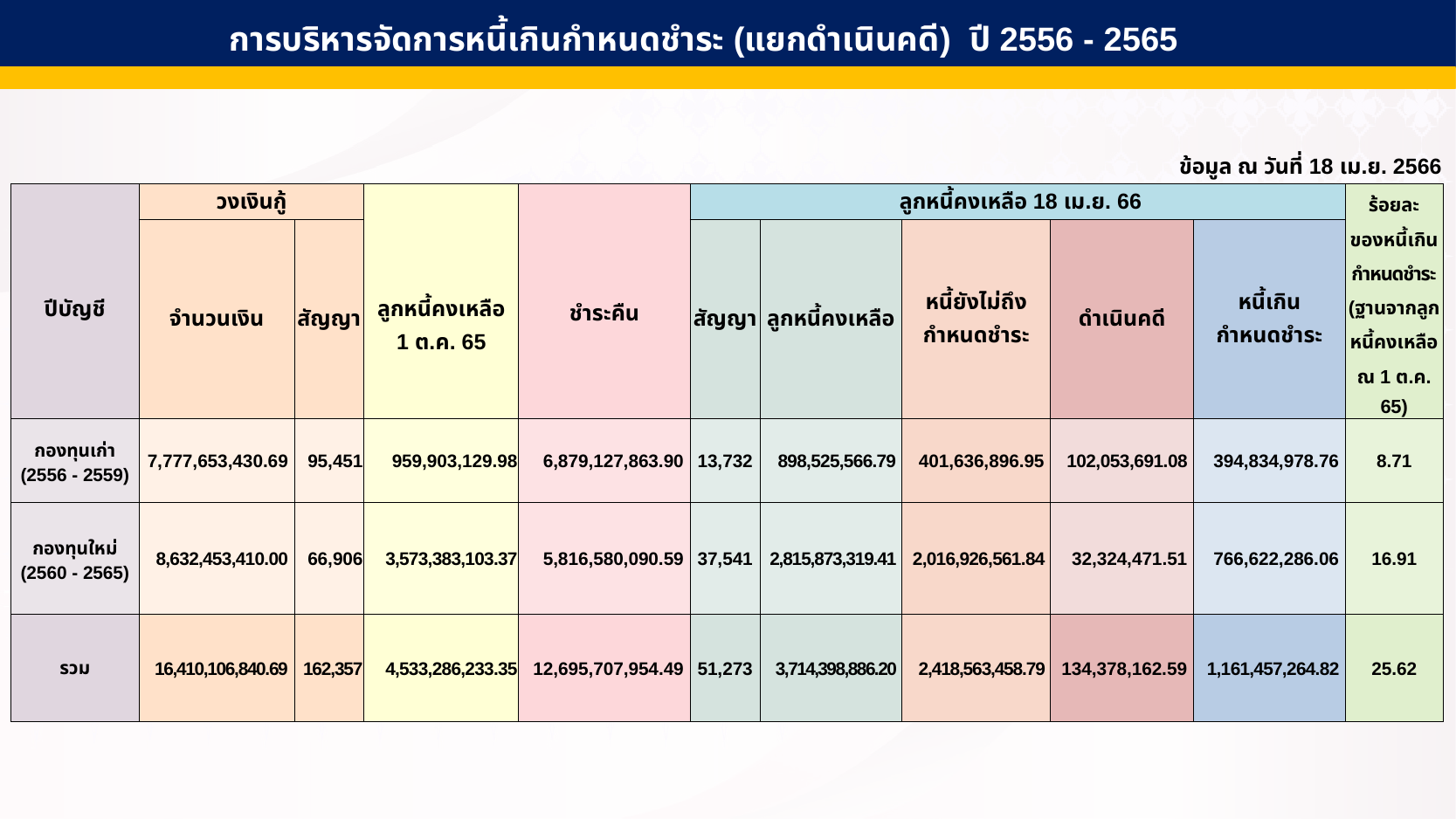

การบริหารจัดการหนี้เกินกำหนดชำระ (แยกดำเนินคดี)  ปี 2556 - 2565

| ข้อมูล ณ วันที่ 18 เม.ย. 2566 |  |  |  |  |  |  |  |  |  |  |
| --- | --- | --- | --- | --- | --- | --- | --- | --- | --- | --- |
| ปีบัญชี | วงเงินกู้ |  | ลูกหนี้คงเหลือ 1 ต.ค. 65 | ชำระคืน | ลูกหนี้คงเหลือ 18 เม.ย. 66 |  |  |  |  | ร้อยละ ของหนี้เกิน กำหนดชำระ (ฐานจากลูกหนี้คงเหลือ ณ 1 ต.ค. 65) |
|  | จำนวนเงิน | สัญญา |  |  | สัญญา | ลูกหนี้คงเหลือ | หนี้ยังไม่ถึง กำหนดชำระ | ดำเนินคดี | หนี้เกิน กำหนดชำระ |  |
| กองทุนเก่า (2556 - 2559) | 7,777,653,430.69 | 95,451 | 959,903,129.98 | 6,879,127,863.90 | 13,732 | 898,525,566.79 | 401,636,896.95 | 102,053,691.08 | 394,834,978.76 | 8.71 |
| กองทุนใหม่ (2560 - 2565) | 8,632,453,410.00 | 66,906 | 3,573,383,103.37 | 5,816,580,090.59 | 37,541 | 2,815,873,319.41 | 2,016,926,561.84 | 32,324,471.51 | 766,622,286.06 | 16.91 |
| รวม | 16,410,106,840.69 | 162,357 | 4,533,286,233.35 | 12,695,707,954.49 | 51,273 | 3,714,398,886.20 | 2,418,563,458.79 | 134,378,162.59 | 1,161,457,264.82 | 25.62 |